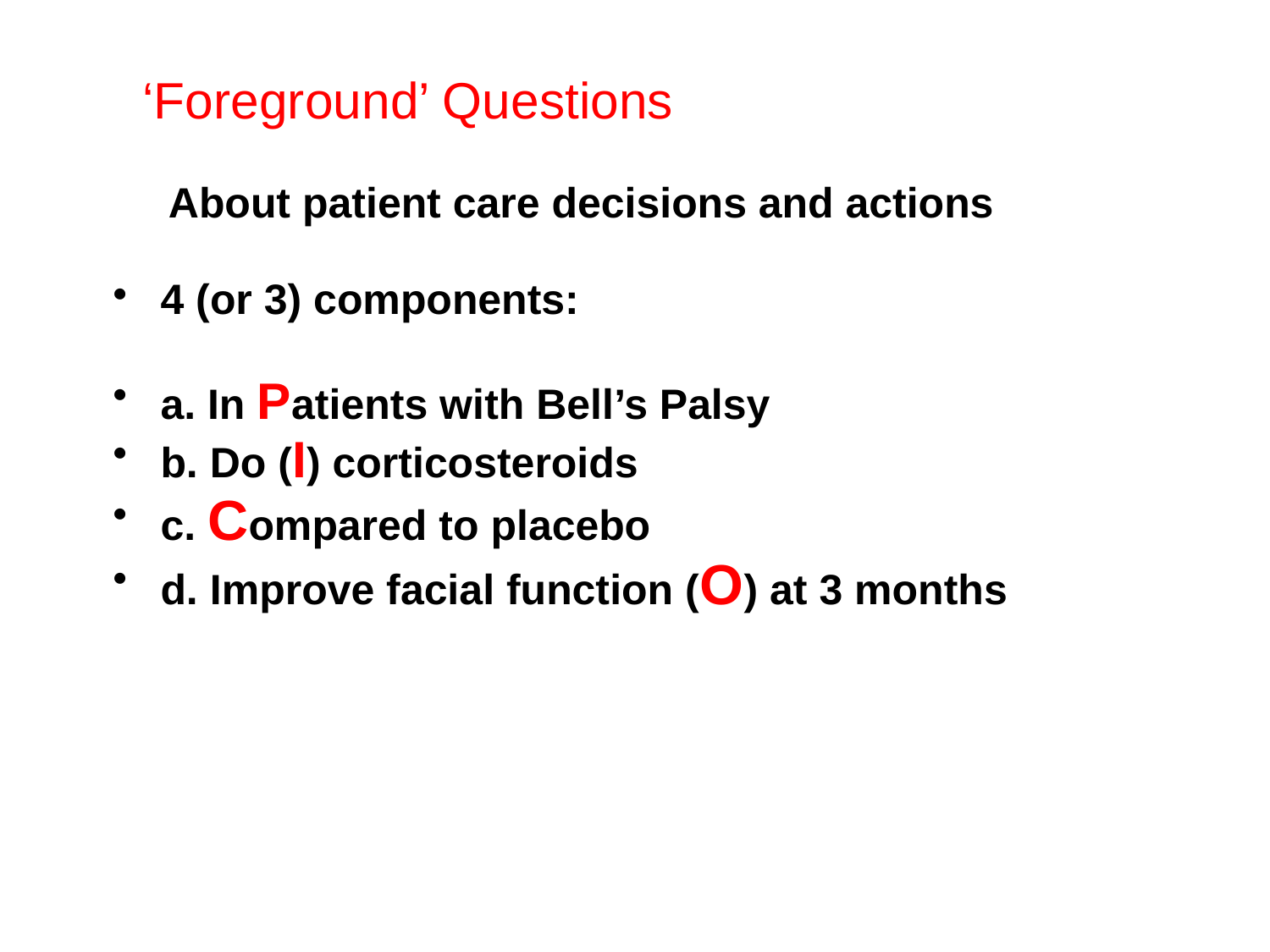

‘Foreground’ Questions
About patient care decisions and actions

4 (or 3) components:

a. In Patients with Bell’s Palsy
b. Do (I) corticosteroids
c. Compared to placebo
d. Improve facial function (O) at 3 months